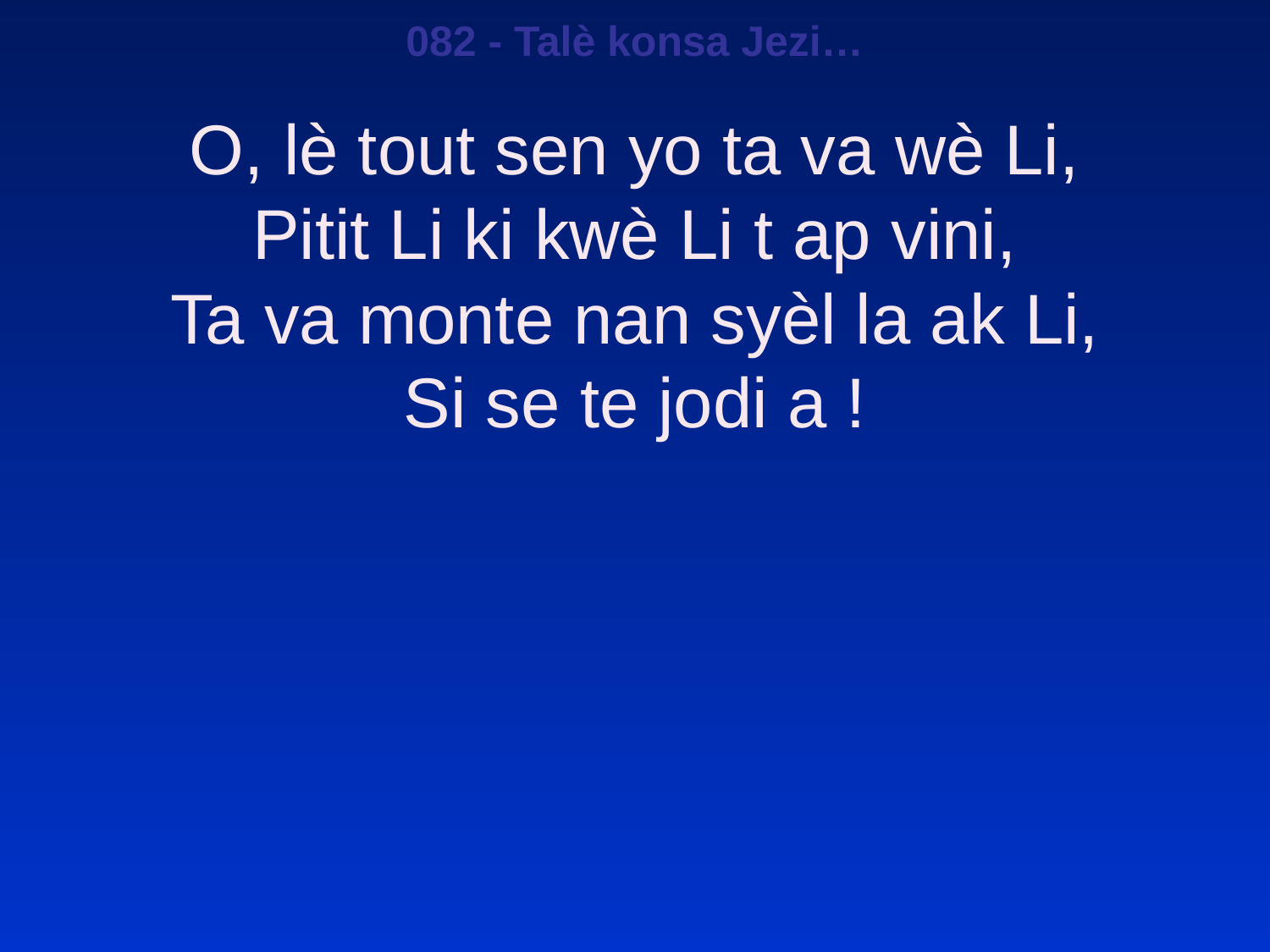

082 - Talè konsa Jezi…
O, lè tout sen yo ta va wè Li,
Pitit Li ki kwè Li t ap vini,
Ta va monte nan syèl la ak Li,
Si se te jodi a !